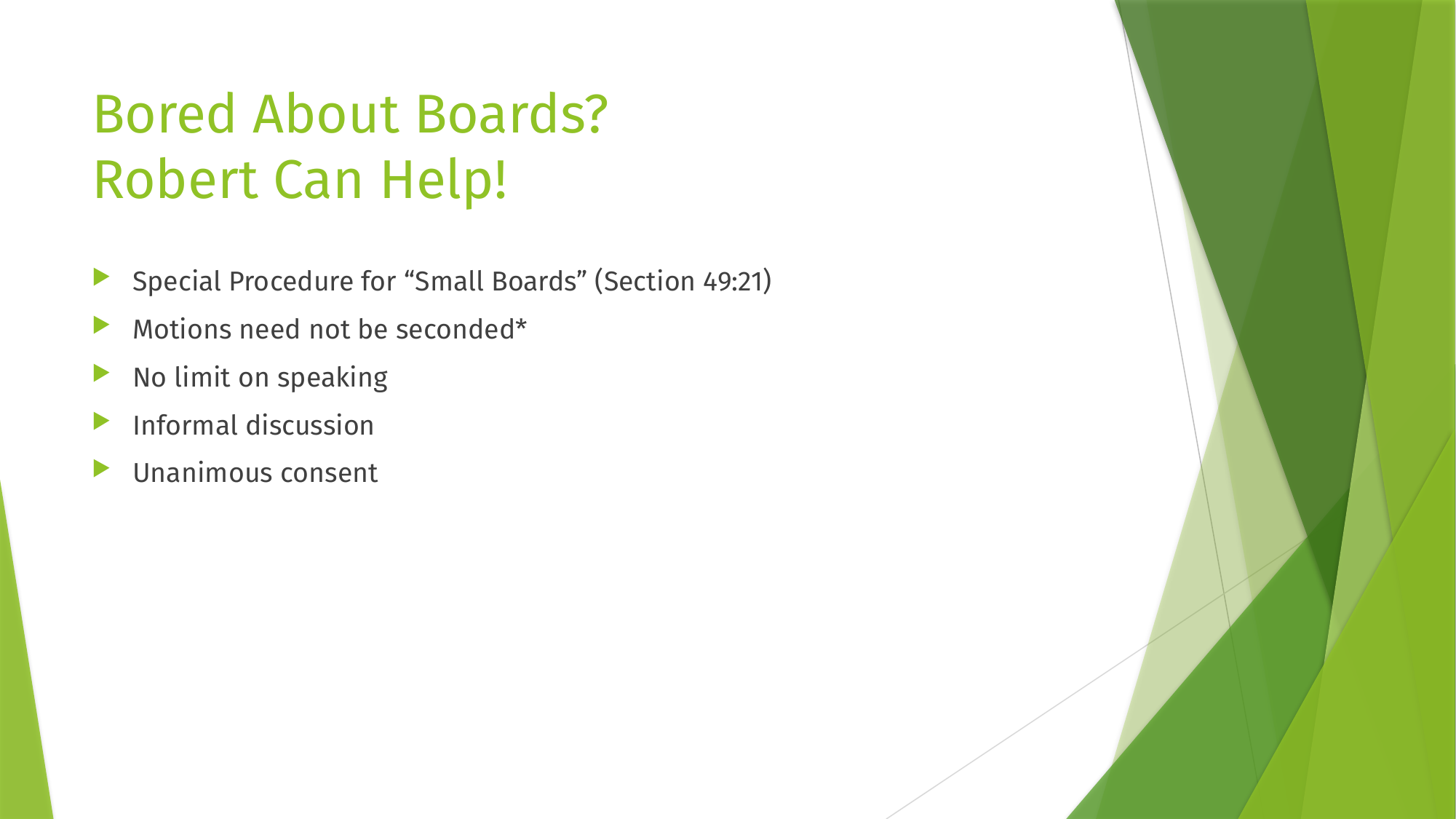

# Bored About Boards? Robert Can Help!
Special Procedure for “Small Boards” (Section 49:21)
Motions need not be seconded*
No limit on speaking
Informal discussion
Unanimous consent